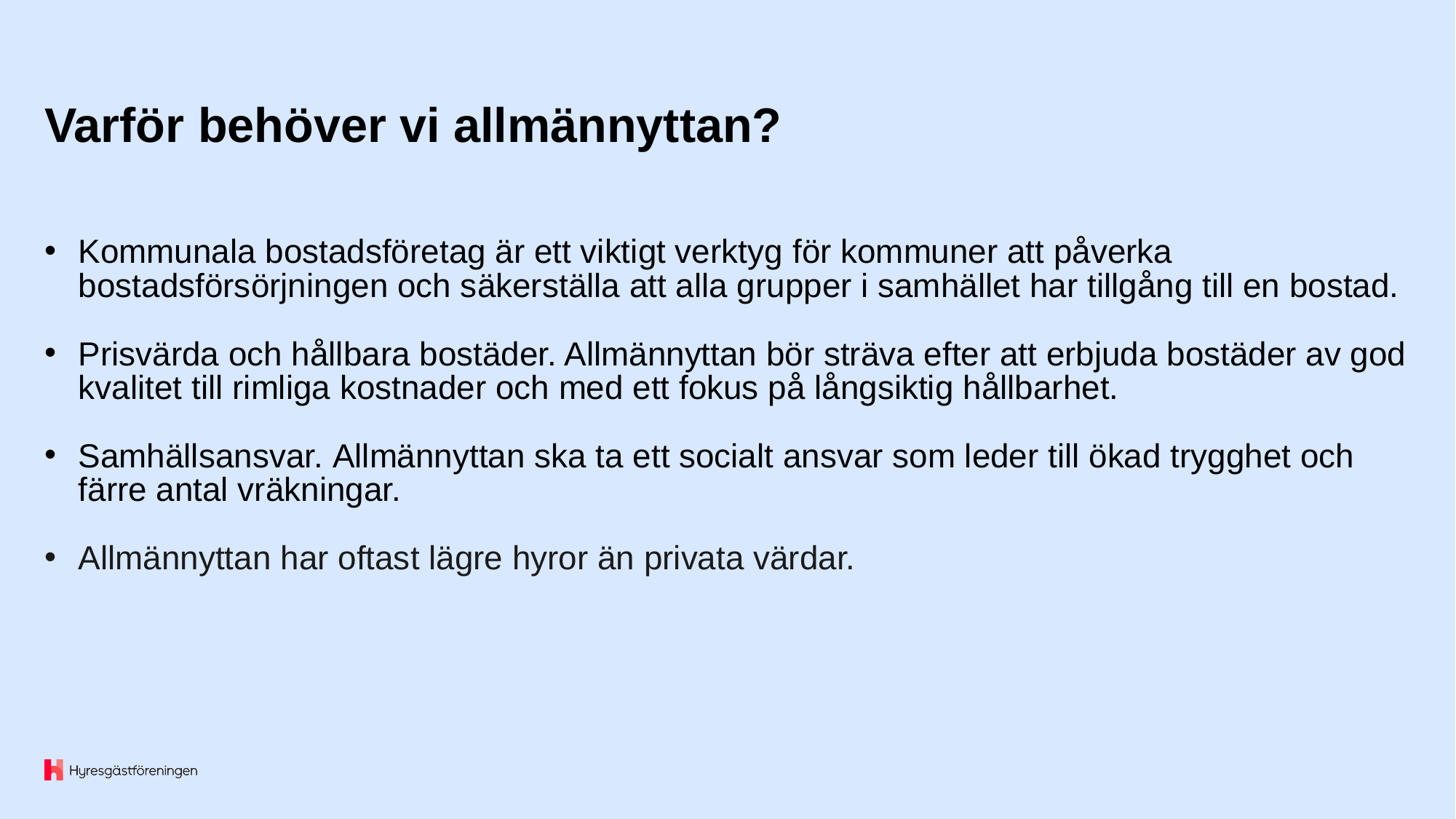

# Varför behöver vi allmännyttan?

Kommunala bostadsföretag är ett viktigt verktyg för kommuner att påverka bostadsförsörjningen och säkerställa att alla grupper i samhället har tillgång till en bostad.

Prisvärda och hållbara bostäder. Allmännyttan bör sträva efter att erbjuda bostäder av god kvalitet till rimliga kostnader och med ett fokus på långsiktig hållbarhet.

Samhällsansvar. Allmännyttan ska ta ett socialt ansvar som leder till ökad trygghet och färre antal vräkningar.

Allmännyttan har oftast lägre hyror än privata värdar.